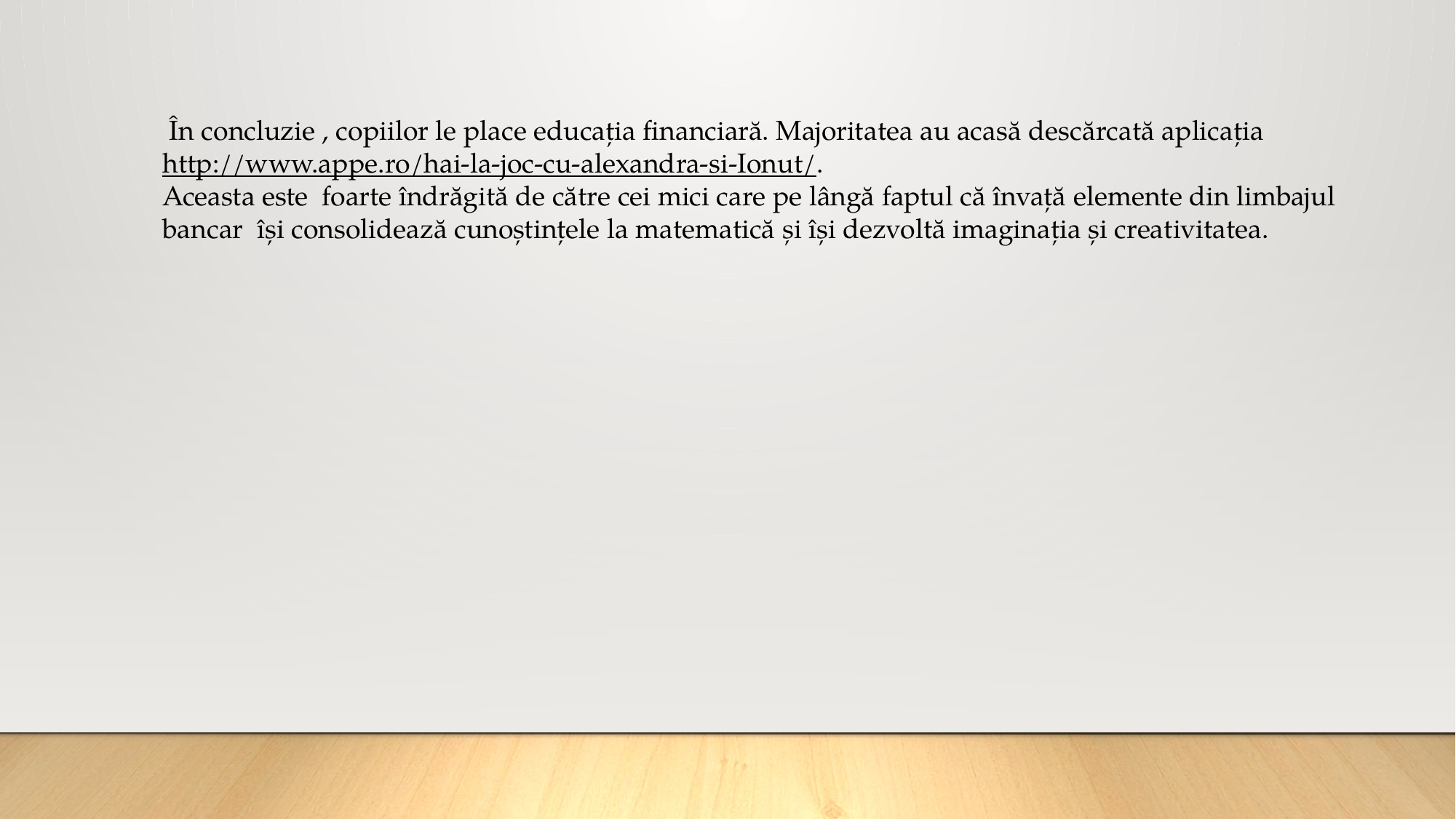

În concluzie , copiilor le place educația financiară. Majoritatea au acasă descărcată aplicația
http://www.appe.ro/hai-la-joc-cu-alexandra-si-Ionut/.
Aceasta este  foarte îndrăgită de către cei mici care pe lângă faptul că învață elemente din limbajul bancar  își consolidează cunoștințele la matematică și își dezvoltă imaginația și creativitatea.